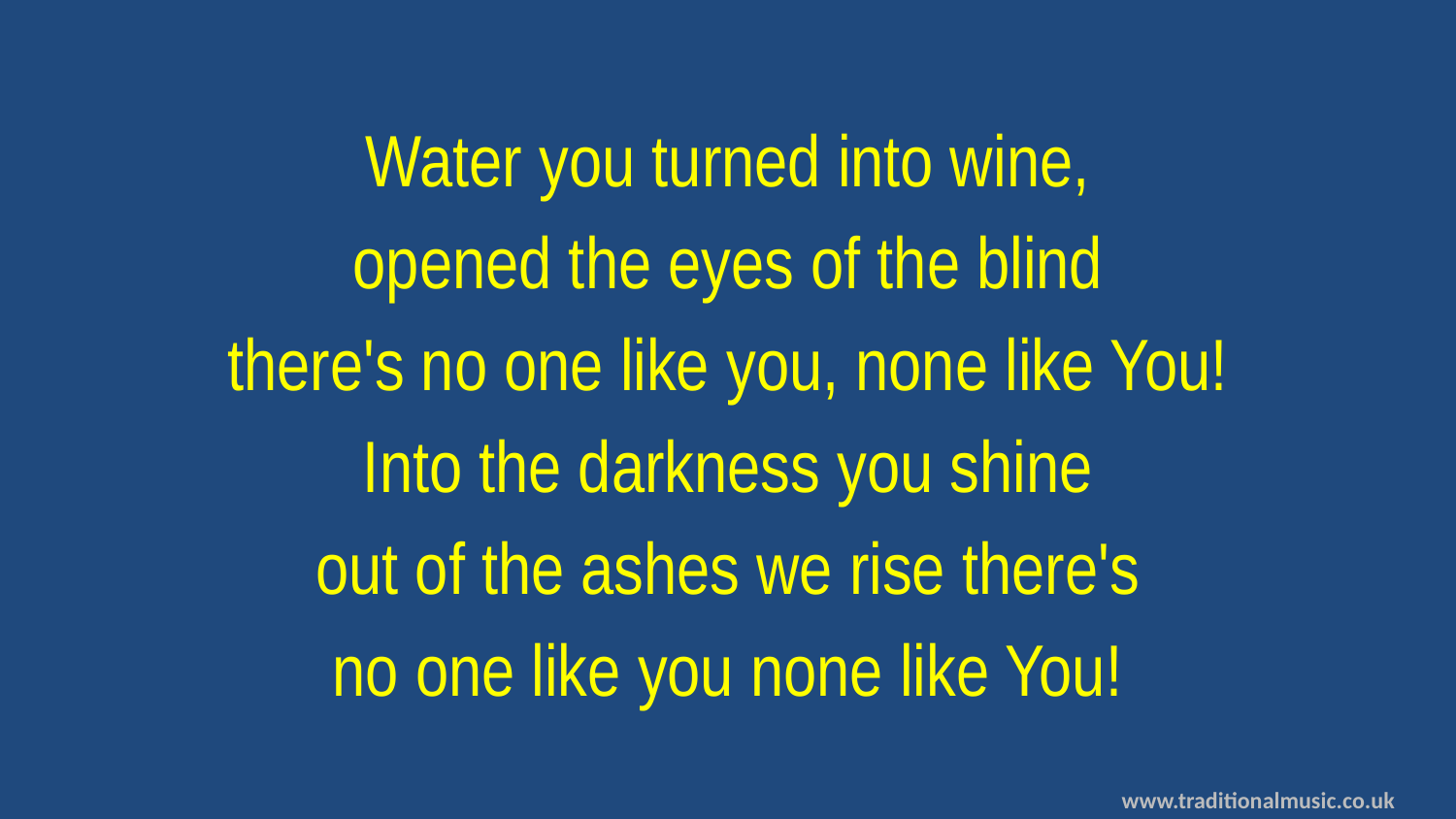

Water you turned into wine,
opened the eyes of the blind
there's no one like you, none like You!
Into the darkness you shine
out of the ashes we rise there's
no one like you none like You!